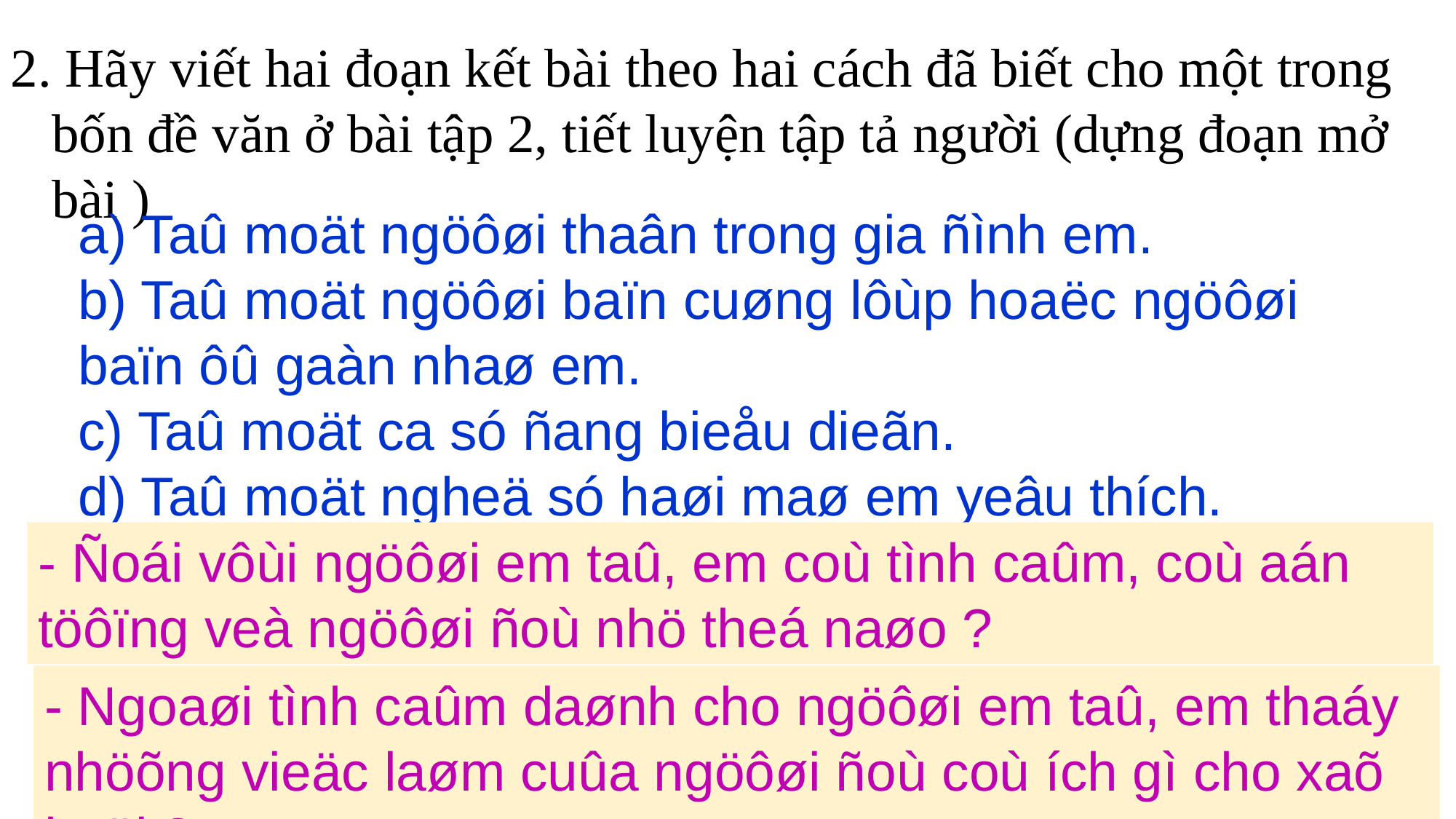

2. Hãy viết hai đoạn kết bài theo hai cách đã biết cho một trong bốn đề văn ở bài tập 2, tiết luyện tập tả người (dựng đoạn mở bài )
a) Taû moät ngöôøi thaân trong gia ñình em.
b) Taû moät ngöôøi baïn cuøng lôùp hoaëc ngöôøi baïn ôû gaàn nhaø em.
c) Taû moät ca só ñang bieåu dieãn.
d) Taû moät ngheä só haøi maø em yeâu thích.
- Ñoái vôùi ngöôøi em taû, em coù tình caûm, coù aán töôïng veà ngöôøi ñoù nhö theá naøo ?
- Ngoaøi tình caûm daønh cho ngöôøi em taû, em thaáy nhöõng vieäc laøm cuûa ngöôøi ñoù coù ích gì cho xaõ hoäi ?